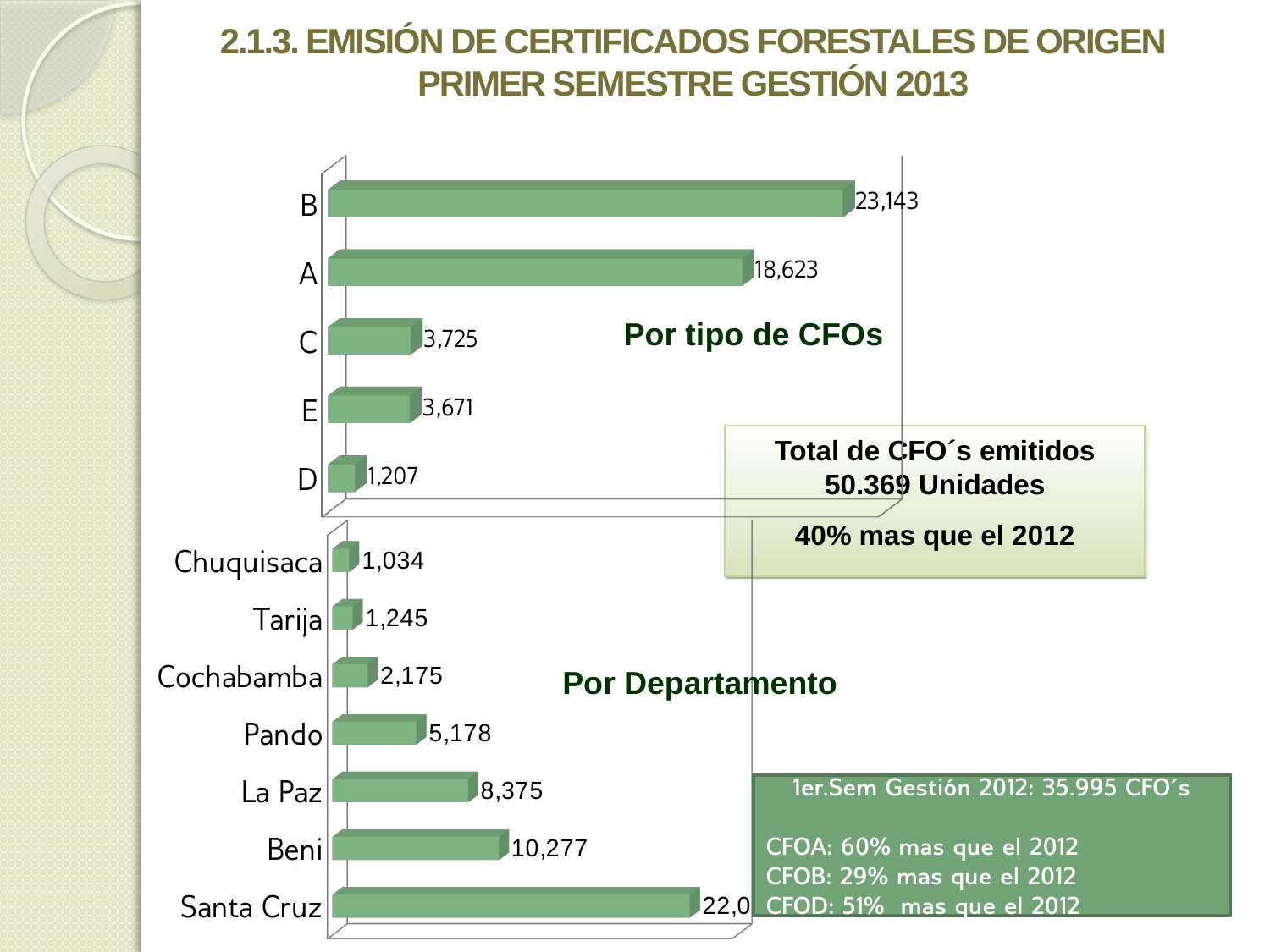

2.1.3. EMISIÓN DE CERTIFICADOS FORESTALES DE ORIGEN
Primer semestre gestión 2013

[unsupported chart]

Por tipo de CFOs

Total de CFO´s emitidos 50.369 Unidades
40% mas que el 2012

[unsupported chart]

Por Departamento

1er.Sem Gestión 2012: 35.995 CFO´s

CFOA: 60% mas que el 2012
CFOB: 29% mas que el 2012
CFOD: 51%  mas que el 2012